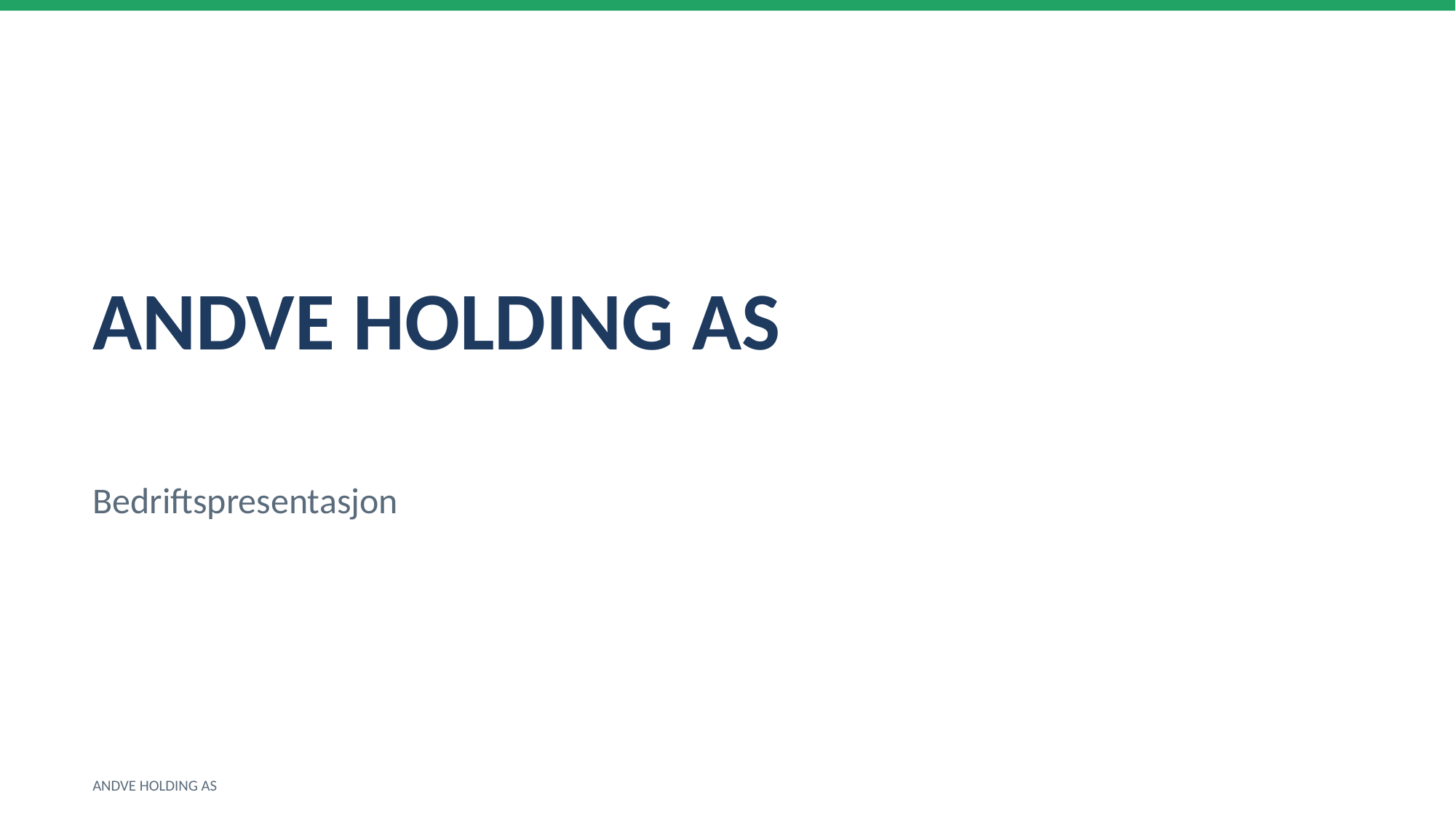

ANDVE HOLDING AS
Bedriftspresentasjon
ANDVE HOLDING AS